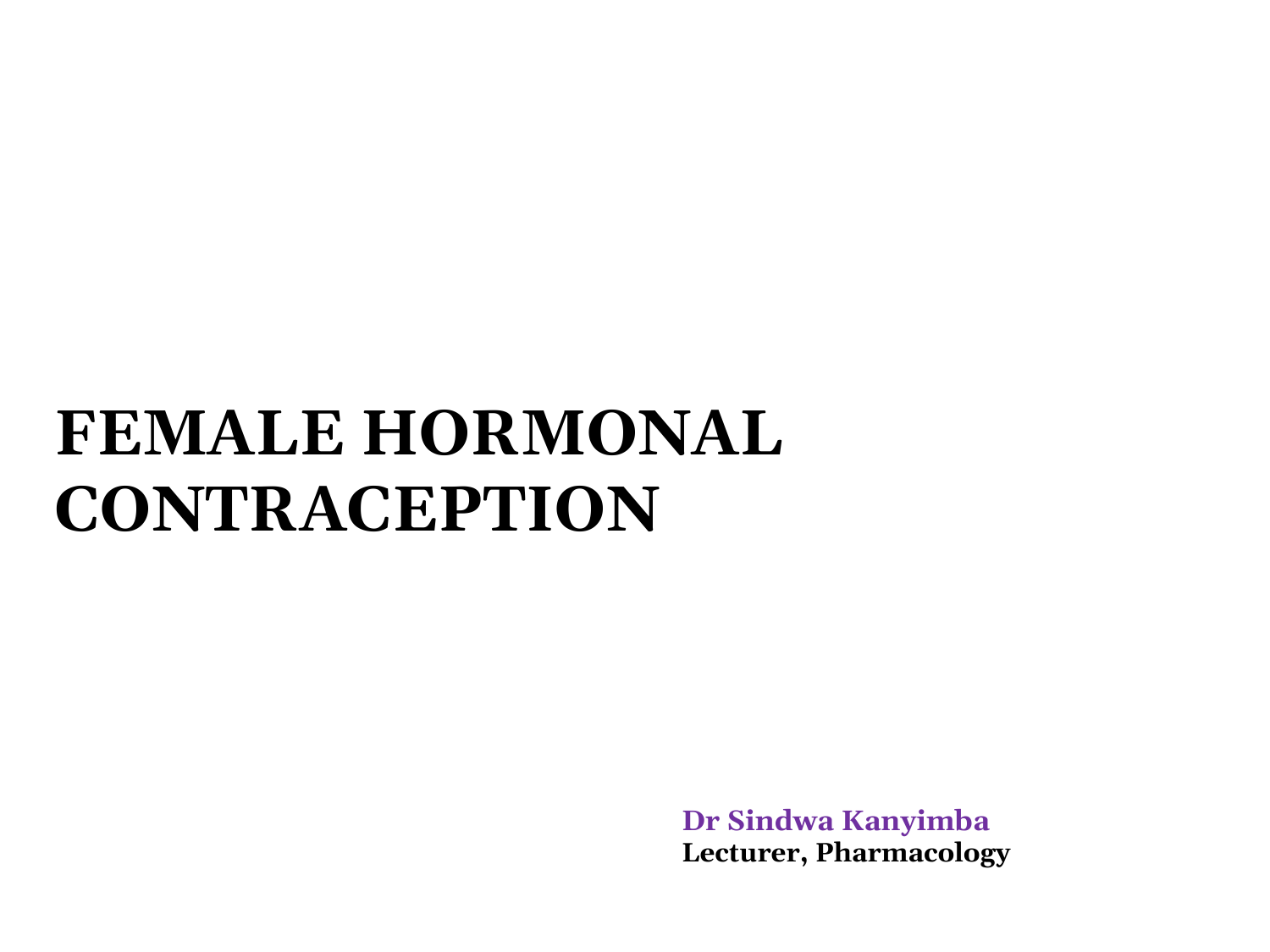

# FEMALE HORMONAL CONTRACEPTION

Dr Sindwa Kanyimba
Lecturer, Pharmacology